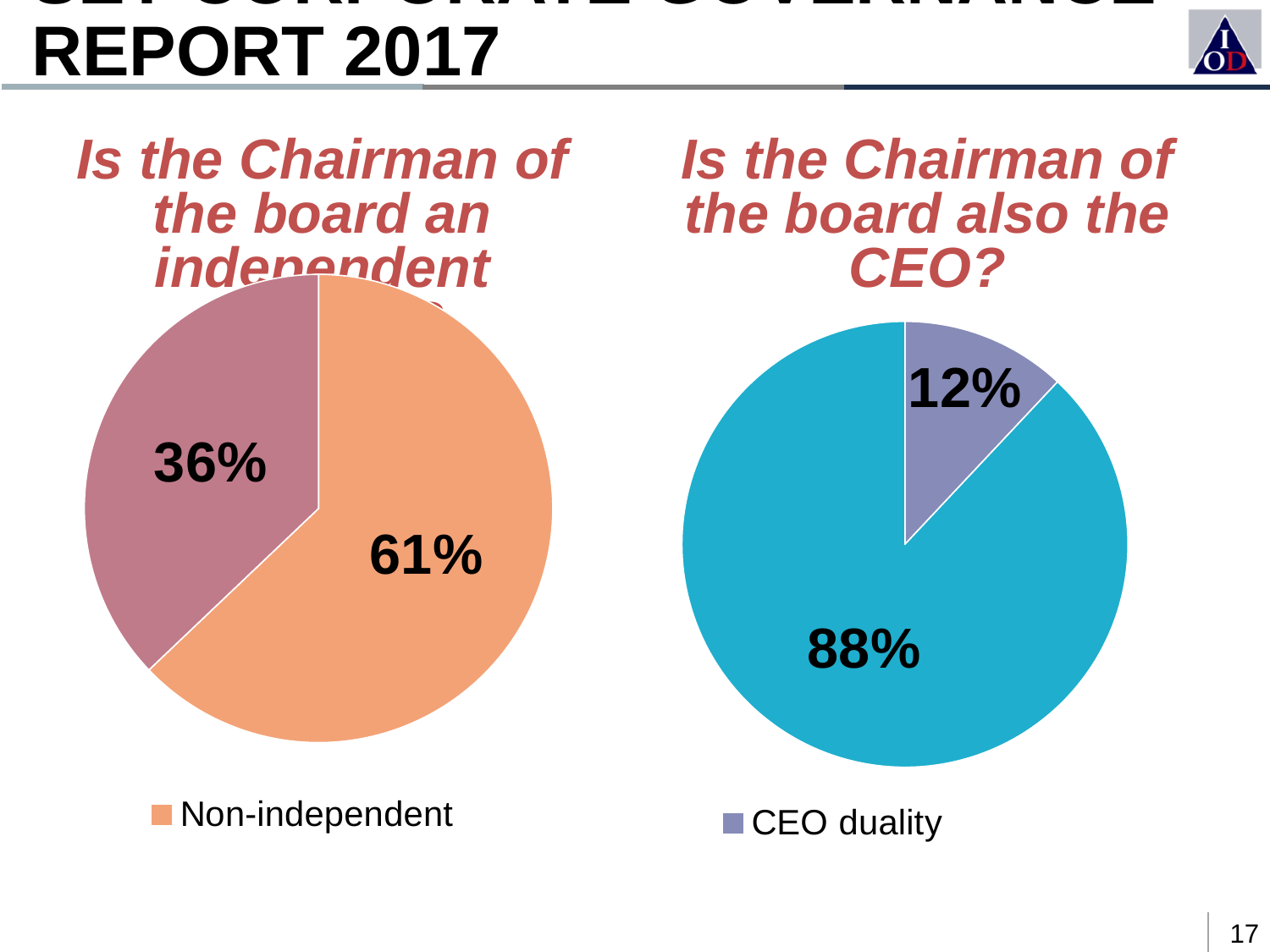

SET CORPORATE GOVERNANCE REPORT 2017
Is the Chairman of the board also the CEO?
Is the Chairman of the board an independent director?

### Chart

| Category | Number of IDs  |  |  |
|---|---|---|---|
| Non-independent | 0.61 | None | None |
| Independent | 0.36 | None | None |

### Chart

| Category | Number of IDs  |  |  |
|---|---|---|---|
| CEO duality | 0.12 | None | None |
| Separation of Chairman and CEO roles | 0.88 | None | None |